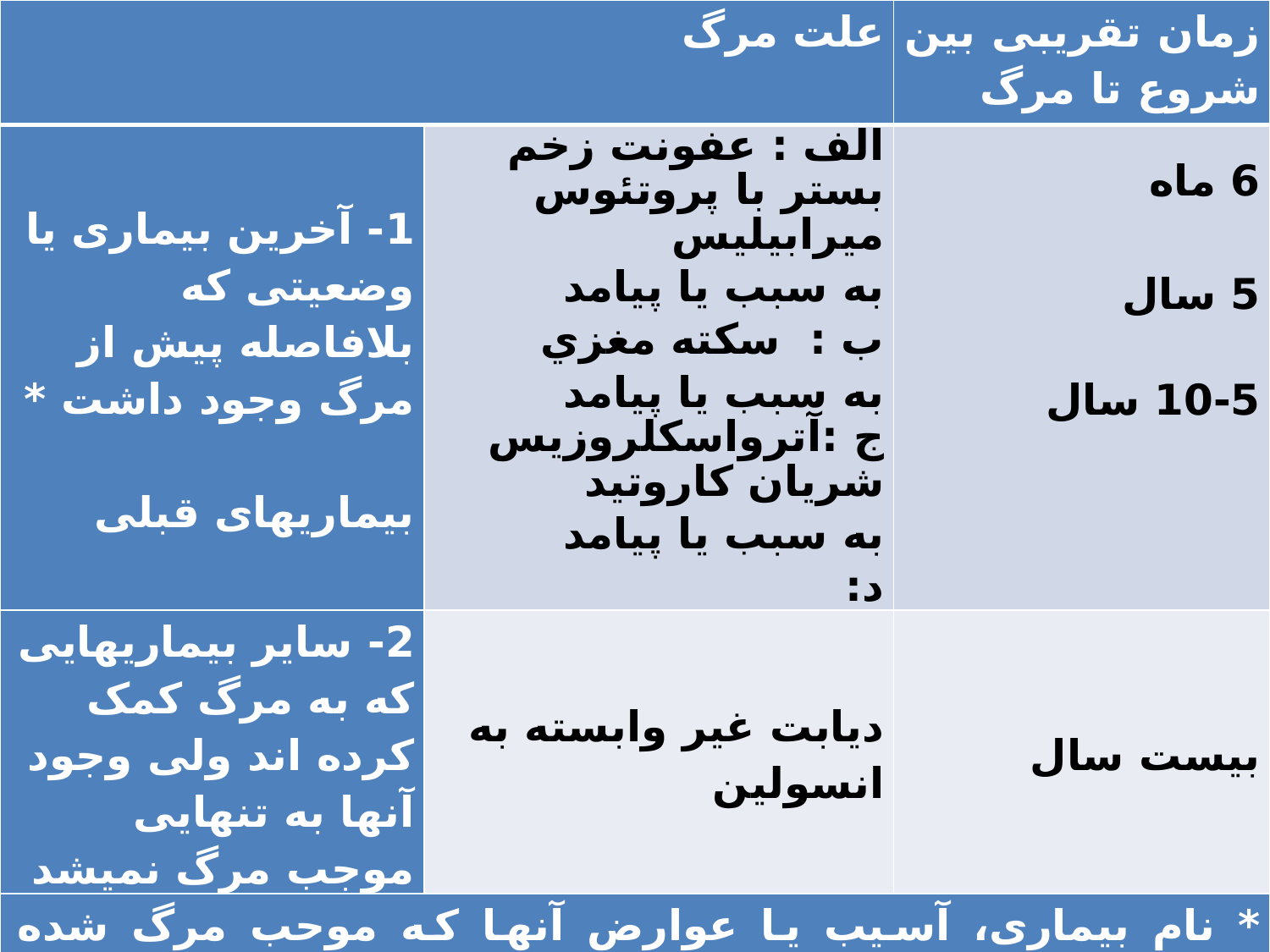

| علت مرگ |  | زمان تقریبی بین شروع تا مرگ |
| --- | --- | --- |
| 1- آخرین بیماری یا وضعیتی که بلافاصله پیش از مرگ وجود داشت \*   بیماریهای قبلی | الف : عفونت زخم بستر با پروتئوس ميرابيليس به سبب یا پیامد ب : سكته مغزي به سبب یا پیامد ج :آترواسكلروزيس شريان كاروتيد به سبب یا پیامد د: | 6 ماه   5 سال 10-5 سال |
| 2- سایر بیماریهایی که به مرگ کمک کرده اند ولی وجود آنها به تنهایی موجب مرگ نمیشد | ديابت غير وابسته به انسولين | بیست سال |
| \* نام بیماری، آسیب یا عوارض آنها که موحب مرگ شده است. در این قسمت نمی توان تابلوی مرگ مانند ایست قلبی یا نارسایی تنفسی را وارد کرد. |  |  |